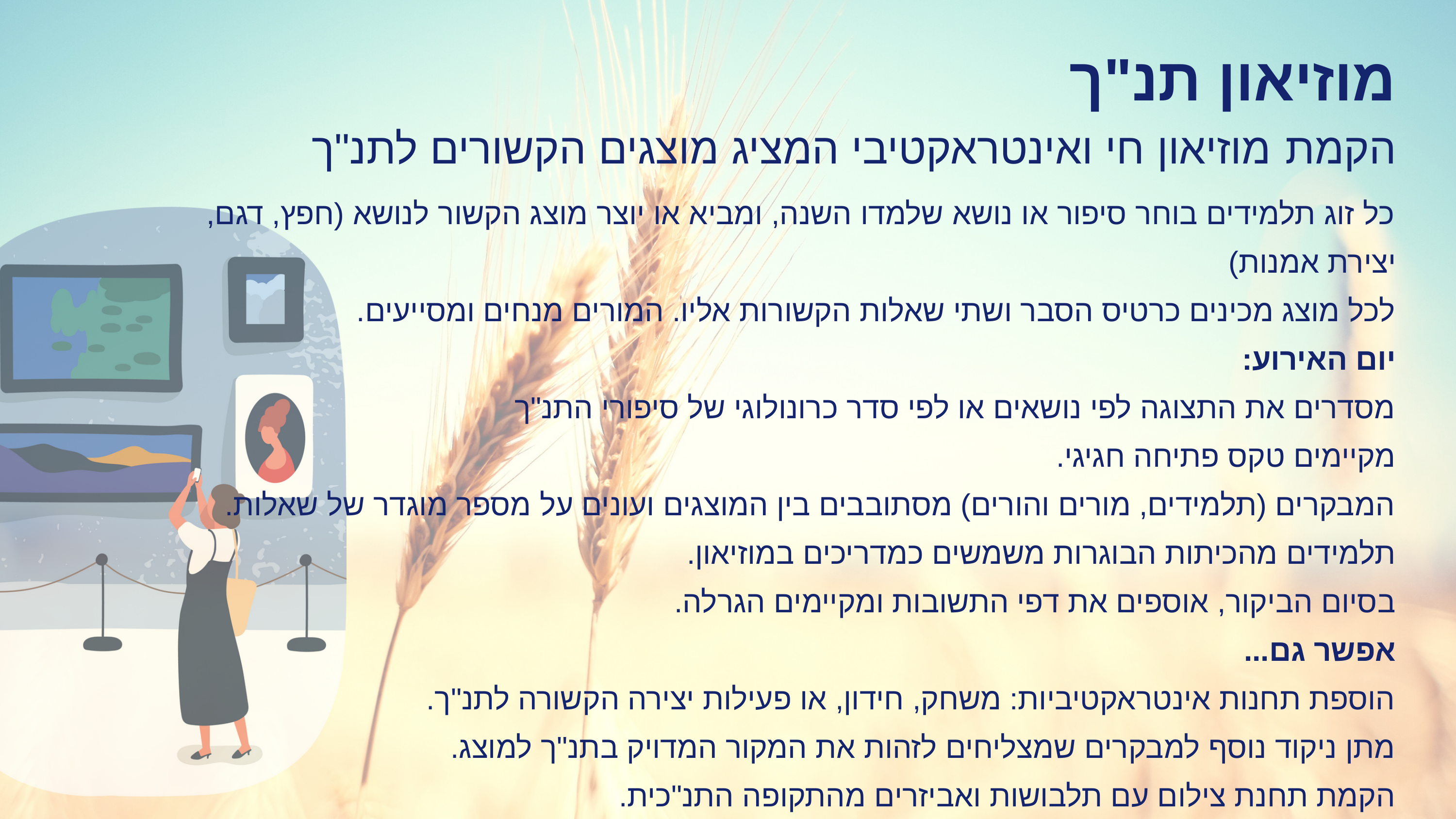

מוזיאון תנ"ך
הקמת מוזיאון חי ואינטראקטיבי המציג מוצגים הקשורים לתנ"ך
כל זוג תלמידים בוחר סיפור או נושא שלמדו השנה, ומביא או יוצר מוצג הקשור לנושא (חפץ, דגם, יצירת אמנות)
לכל מוצג מכינים כרטיס הסבר ושתי שאלות הקשורות אליו. המורים מנחים ומסייעים.
יום האירוע:
מסדרים את התצוגה לפי נושאים או לפי סדר כרונולוגי של סיפורי התנ"ך
מקיימים טקס פתיחה חגיגי.
המבקרים (תלמידים, מורים והורים) מסתובבים בין המוצגים ועונים על מספר מוגדר של שאלות.
תלמידים מהכיתות הבוגרות משמשים כמדריכים במוזיאון.
בסיום הביקור, אוספים את דפי התשובות ומקיימים הגרלה.
אפשר גם...
הוספת תחנות אינטראקטיביות: משחק, חידון, או פעילות יצירה הקשורה לתנ"ך.
מתן ניקוד נוסף למבקרים שמצליחים לזהות את המקור המדויק בתנ"ך למוצג.
הקמת תחנת צילום עם תלבושות ואביזרים מהתקופה התנ"כית.